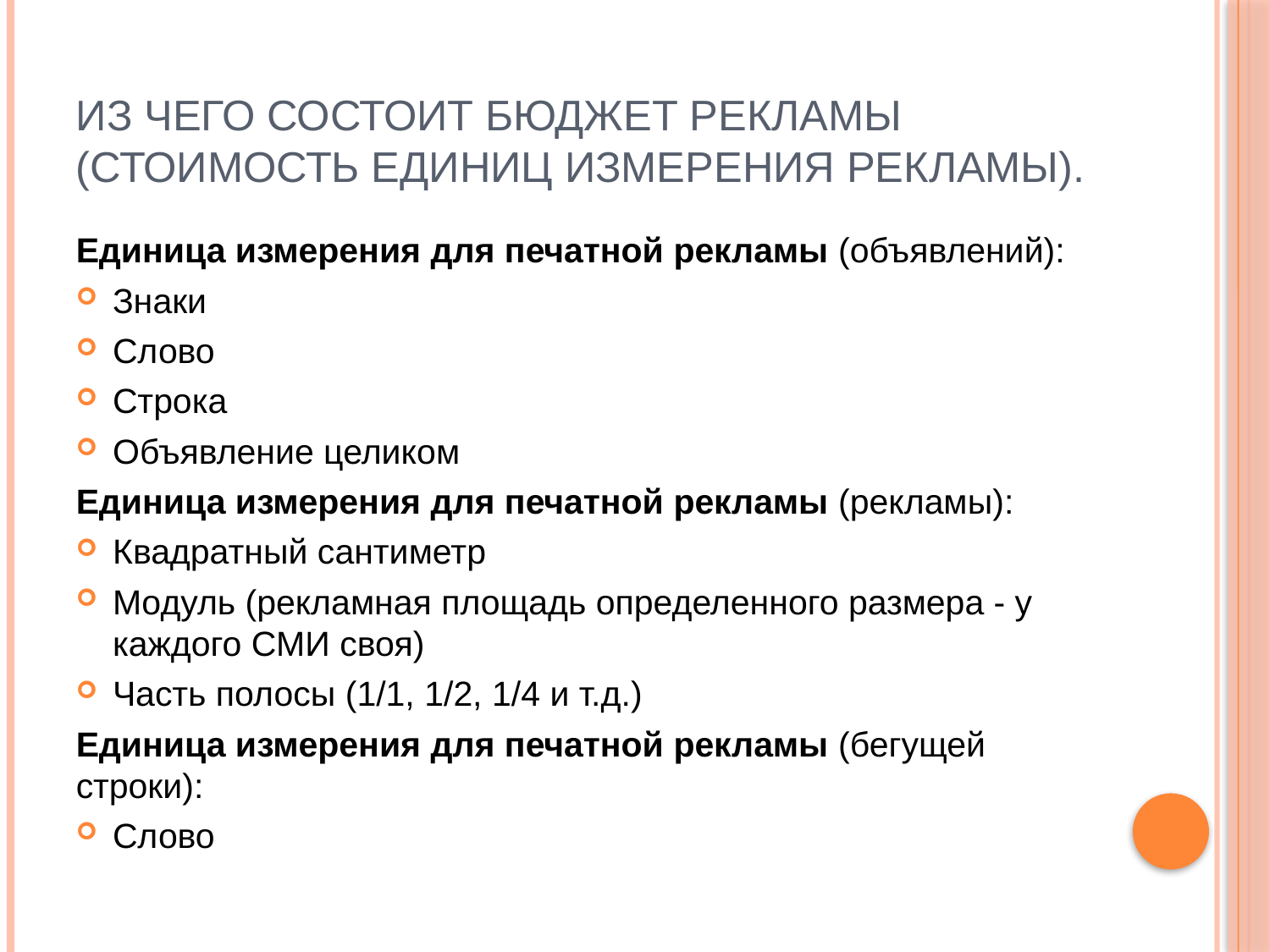

# Из чего состоит бюджет рекламы (стоимость единиц измерения рекламы).
Единица измерения для печатной рекламы (объявлений):
Знаки
Слово
Строка
Объявление целиком
Единица измерения для печатной рекламы (рекламы):
Квадратный сантиметр
Модуль (рекламная площадь определенного размера - у каждого СМИ своя)
Часть полосы (1/1, 1/2, 1/4 и т.д.)
Единица измерения для печатной рекламы (бегущей строки):
Слово